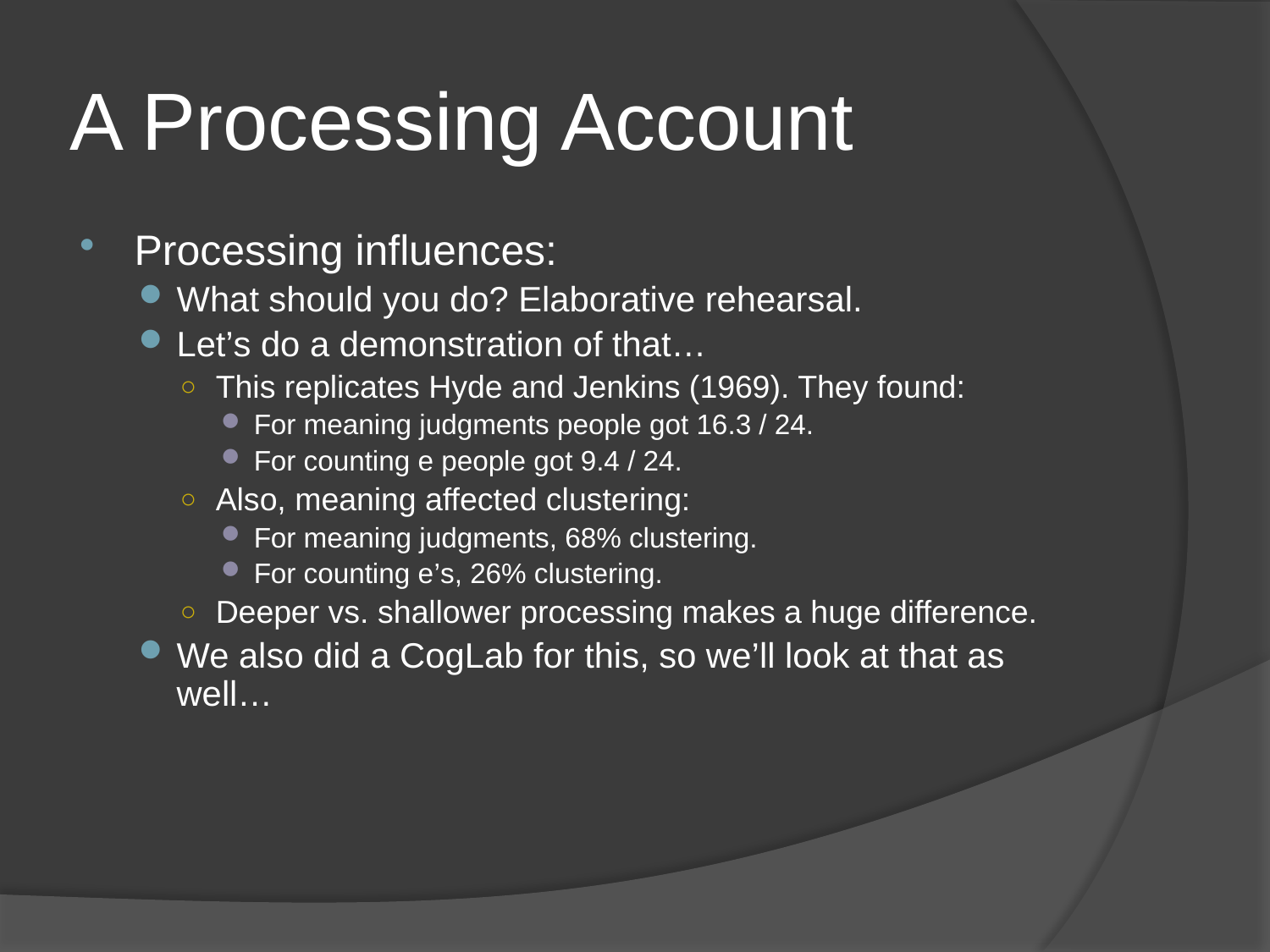

# A Processing Account
Processing influences:
What should you do? Elaborative rehearsal.
Let’s do a demonstration of that…
This replicates Hyde and Jenkins (1969). They found:
For meaning judgments people got 16.3 / 24.
For counting e people got 9.4 / 24.
Also, meaning affected clustering:
For meaning judgments, 68% clustering.
For counting e’s, 26% clustering.
Deeper vs. shallower processing makes a huge difference.
We also did a CogLab for this, so we’ll look at that as well…